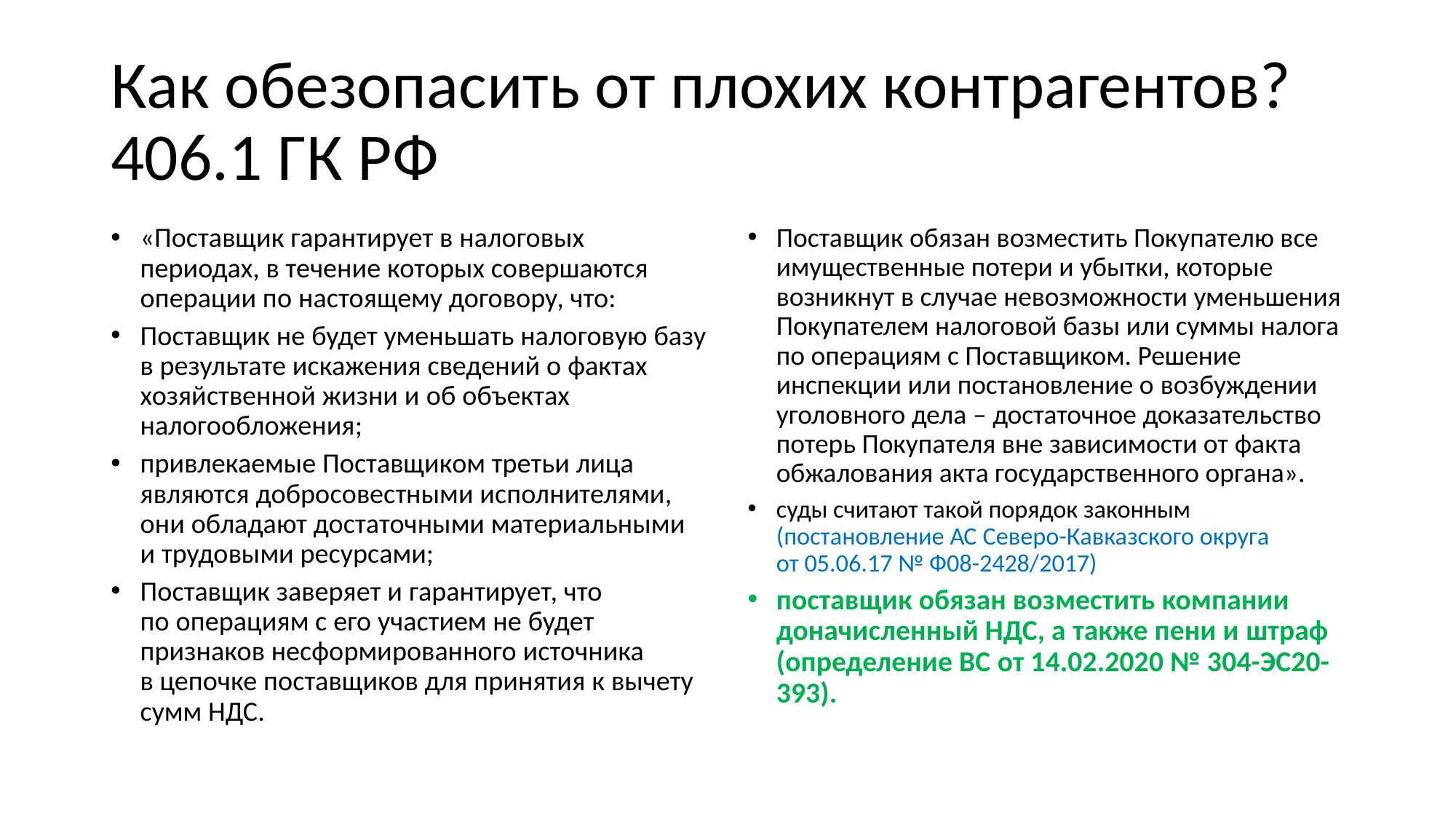

# Как обезопасить от плохих контрагентов? 406.1 ГК РФ
«Поставщик гарантирует в налоговых периодах, в течение которых совершаются операции по настоящему договору, что:
Поставщик не будет уменьшать налоговую базу в результате искажения сведений о фактах хозяйственной жизни и об объектах налогообложения;
привлекаемые Поставщиком третьи лица являются добросовестными исполнителями, они обладают достаточными материальными и трудовыми ресурсами;
Поставщик заверяет и гарантирует, что по операциям с его участием не будет признаков несформированного источника в цепочке поставщиков для принятия к вычету сумм НДС.

Поставщик обязан возместить Покупателю все имущественные потери и убытки, которые возникнут в случае невозможности уменьшения Покупателем налоговой базы или суммы налога по операциям с Поставщиком. Решение инспекции или постановление о возбуждении уголовного дела – достаточное доказательство потерь Покупателя вне зависимости от факта обжалования акта государственного органа».
суды считают такой порядок законным (постановление АС Северо-Кавказского округа от 05.06.17 № Ф08-2428/2017)
поставщик обязан возместить компании доначисленный НДС, а также пени и штраф (определение ВС от 14.02.2020 № 304-ЭС20-393).